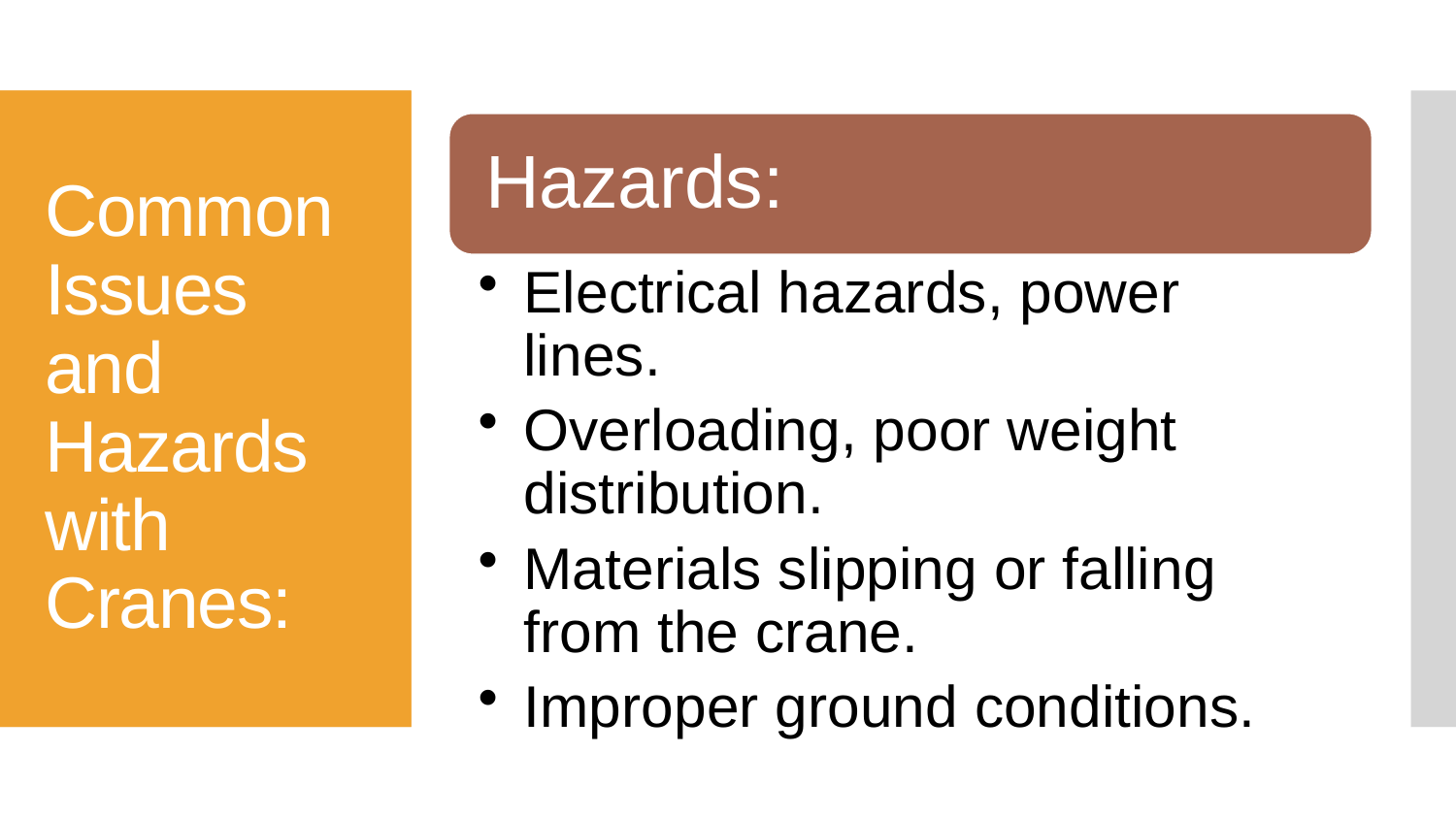

Hazards:
Electrical hazards, power lines.
Overloading, poor weight distribution.
Materials slipping or falling from the crane.
Improper ground conditions.
# Common Issues and Hazards with Cranes: